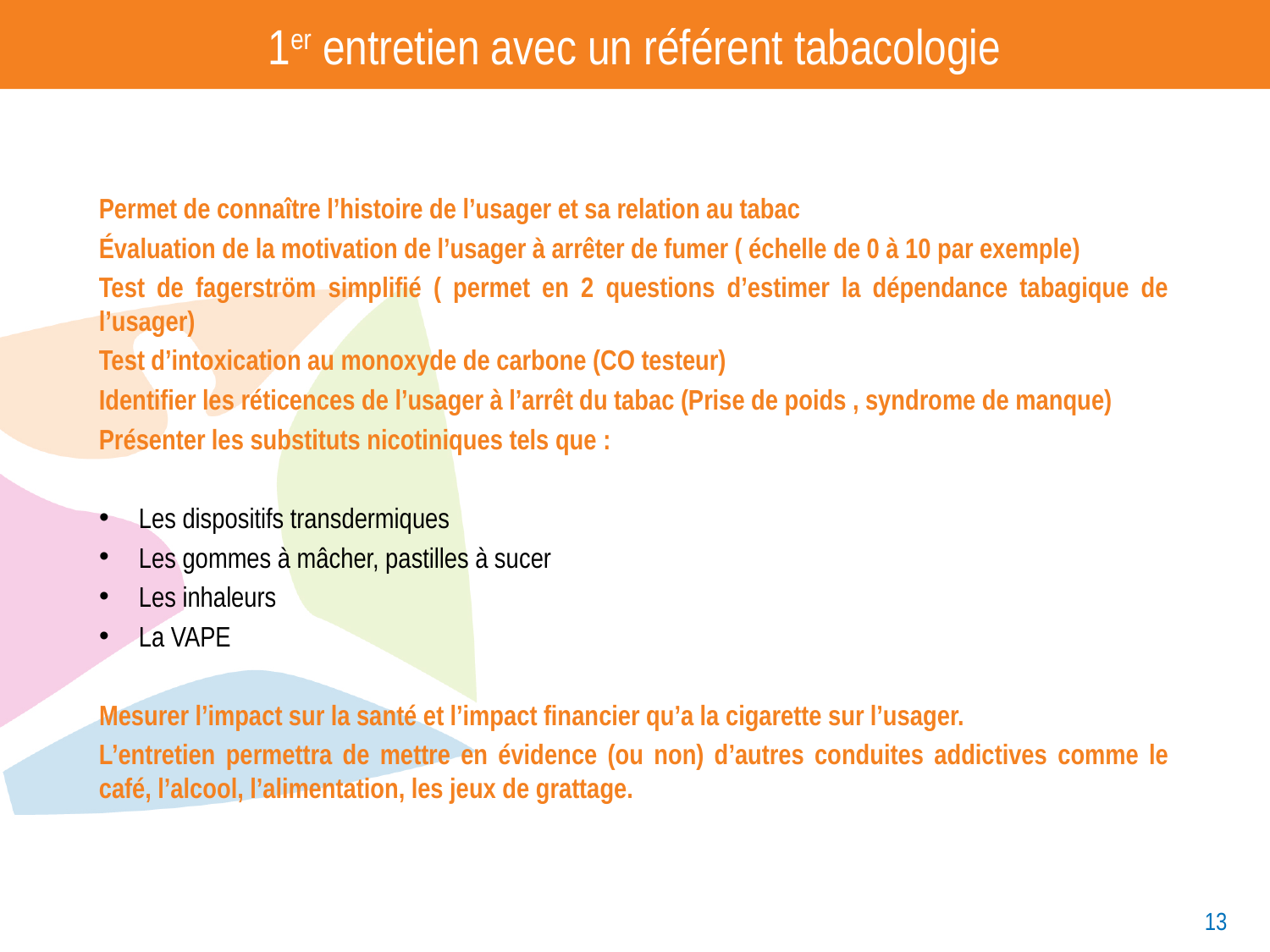

# 1er entretien avec un référent tabacologie
Permet de connaître l’histoire de l’usager et sa relation au tabac
Évaluation de la motivation de l’usager à arrêter de fumer ( échelle de 0 à 10 par exemple)
Test de fagerström simplifié ( permet en 2 questions d’estimer la dépendance tabagique de l’usager)
Test d’intoxication au monoxyde de carbone (CO testeur)
Identifier les réticences de l’usager à l’arrêt du tabac (Prise de poids , syndrome de manque)
Présenter les substituts nicotiniques tels que :

Les dispositifs transdermiques
Les gommes à mâcher, pastilles à sucer
Les inhaleurs
La VAPE

Mesurer l’impact sur la santé et l’impact financier qu’a la cigarette sur l’usager.
L’entretien permettra de mettre en évidence (ou non) d’autres conduites addictives comme le café, l’alcool, l’alimentation, les jeux de grattage.

13